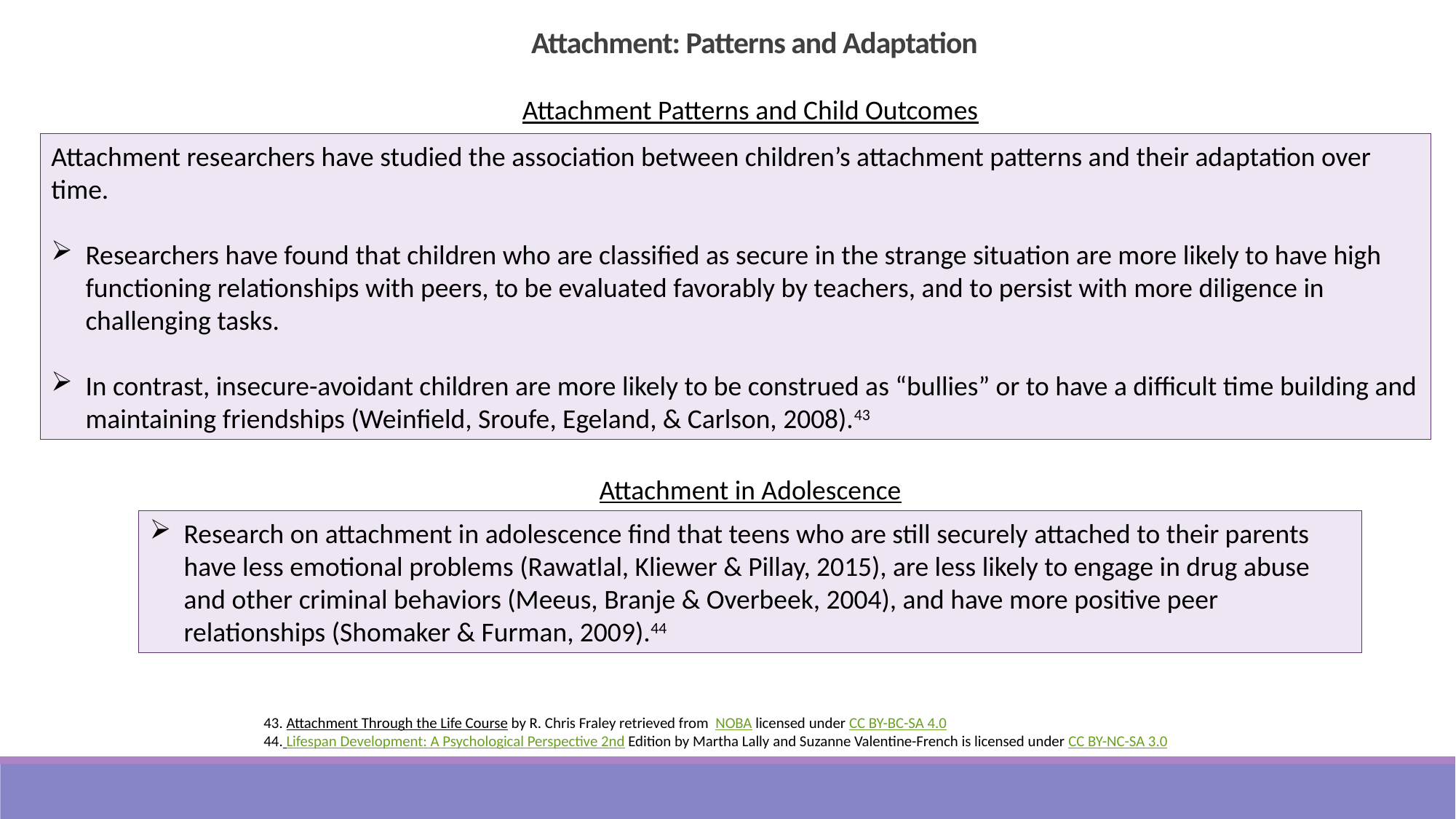

Attachment: Patterns and Adaptation
Attachment Patterns and Child Outcomes
Attachment researchers have studied the association between children’s attachment patterns and their adaptation over time.

Researchers have found that children who are classified as secure in the strange situation are more likely to have high functioning relationships with peers, to be evaluated favorably by teachers, and to persist with more diligence in challenging tasks.

In contrast, insecure-avoidant children are more likely to be construed as “bullies” or to have a difficult time building and maintaining friendships (Weinfield, Sroufe, Egeland, & Carlson, 2008).43
Attachment in Adolescence
Research on attachment in adolescence find that teens who are still securely attached to their parents have less emotional problems (Rawatlal, Kliewer & Pillay, 2015), are less likely to engage in drug abuse and other criminal behaviors (Meeus, Branje & Overbeek, 2004), and have more positive peer relationships (Shomaker & Furman, 2009).44
43. Attachment Through the Life Course by R. Chris Fraley retrieved from  NOBA licensed under CC BY-BC-SA 4.0
44. Lifespan Development: A Psychological Perspective 2nd Edition by Martha Lally and Suzanne Valentine-French is licensed under CC BY-NC-SA 3.0